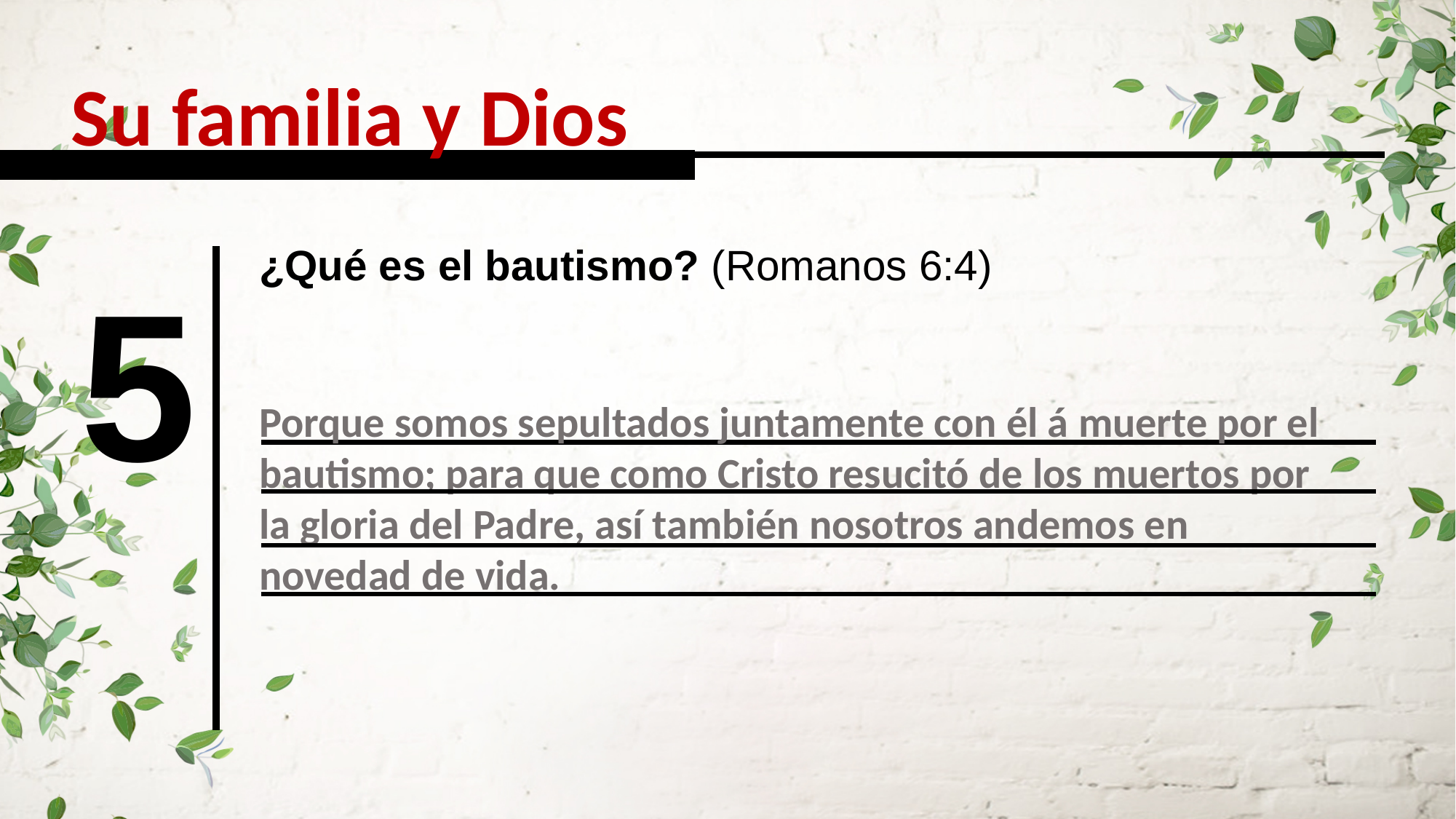

Su familia y Dios

¿Qué es el bautismo? (Romanos 6:4)
5
Porque somos sepultados juntamente con él á muerte por el bautismo; para que como Cristo resucitó de los muertos por la gloria del Padre, así también nosotros andemos en novedad de vida.